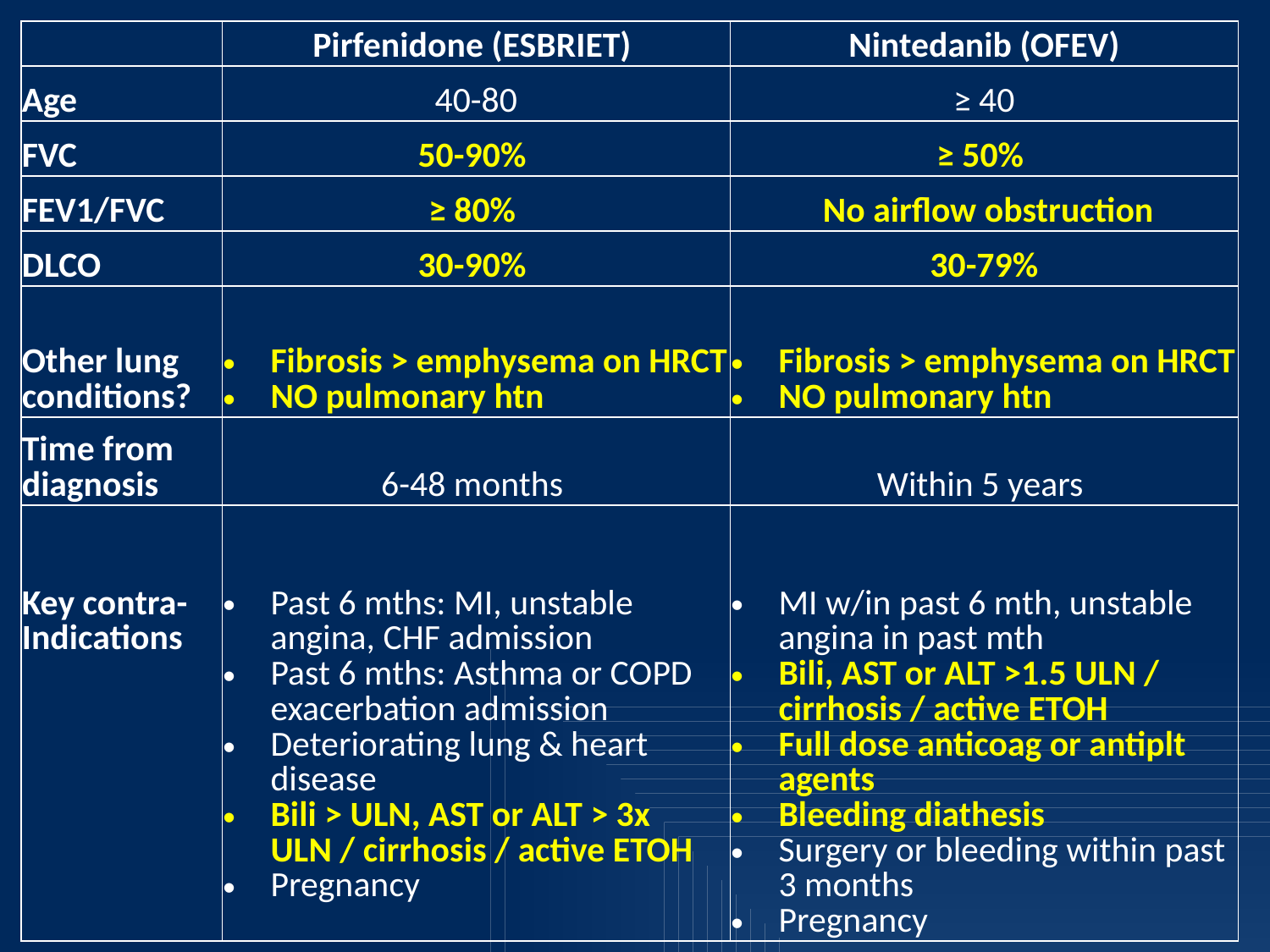

|  | Pirfenidone (ESBRIET) | Nintedanib (OFEV) |
| --- | --- | --- |
| Age | 40-80 | ≥ 40 |
| FVC | 50-90% | ≥ 50% |
| FEV1/FVC | ≥ 80% | No airflow obstruction |
| DLCO | 30-90% | 30-79% |
| Other lung conditions? | Fibrosis > emphysema on HRCT NO pulmonary htn | Fibrosis > emphysema on HRCT NO pulmonary htn |
| Time from diagnosis | 6-48 months | Within 5 years |
| Key contra- Indications | Past 6 mths: MI, unstable angina, CHF admission Past 6 mths: Asthma or COPD exacerbation admission Deteriorating lung & heart disease Bili > ULN, AST or ALT > 3x ULN / cirrhosis / active ETOH Pregnancy | MI w/in past 6 mth, unstable angina in past mth Bili, AST or ALT >1.5 ULN / cirrhosis / active ETOH Full dose anticoag or antiplt agents Bleeding diathesis Surgery or bleeding within past 3 months Pregnancy |